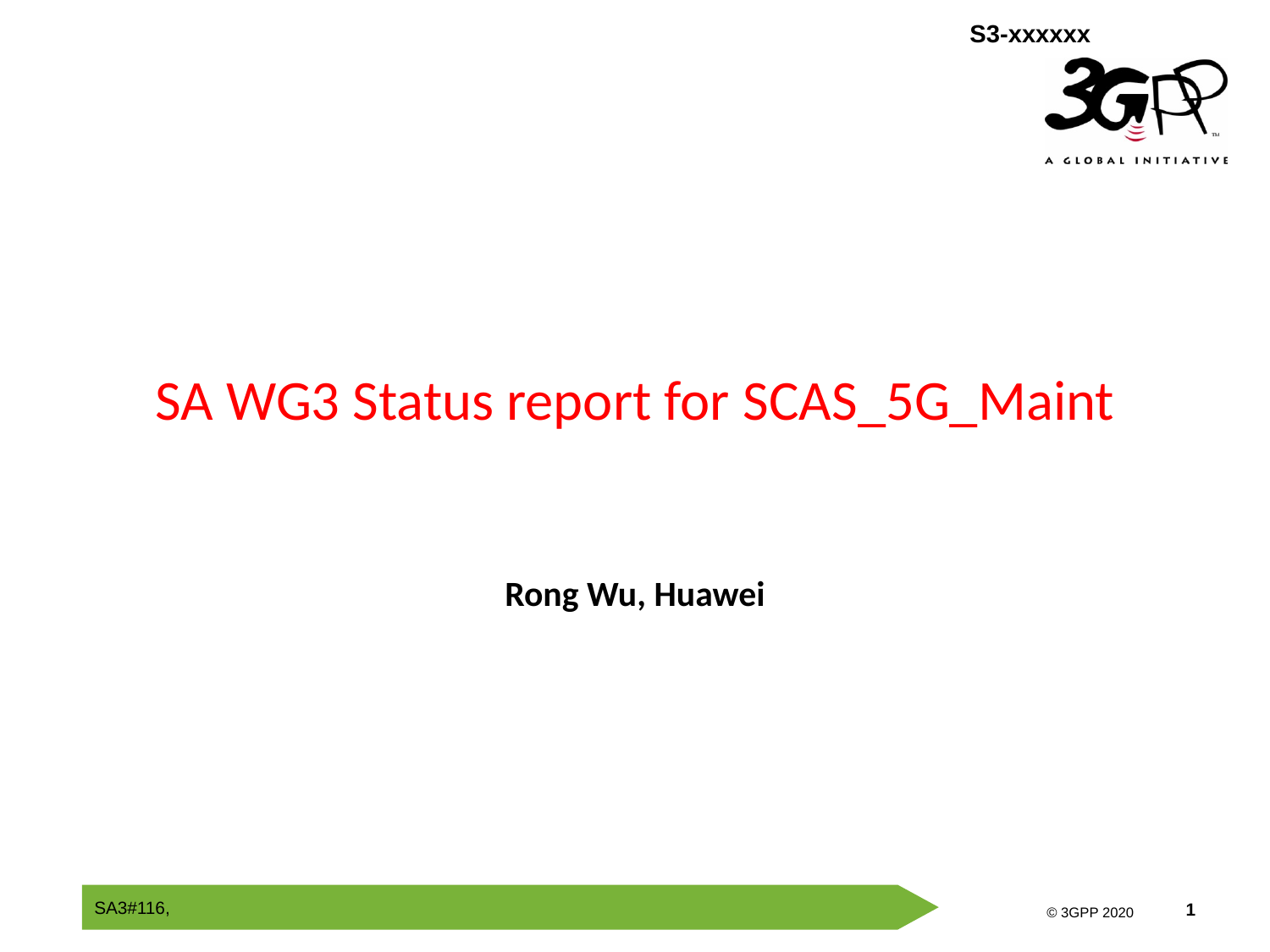

# SA WG3 Status report for SCAS_5G_Maint
Rong Wu, Huawei